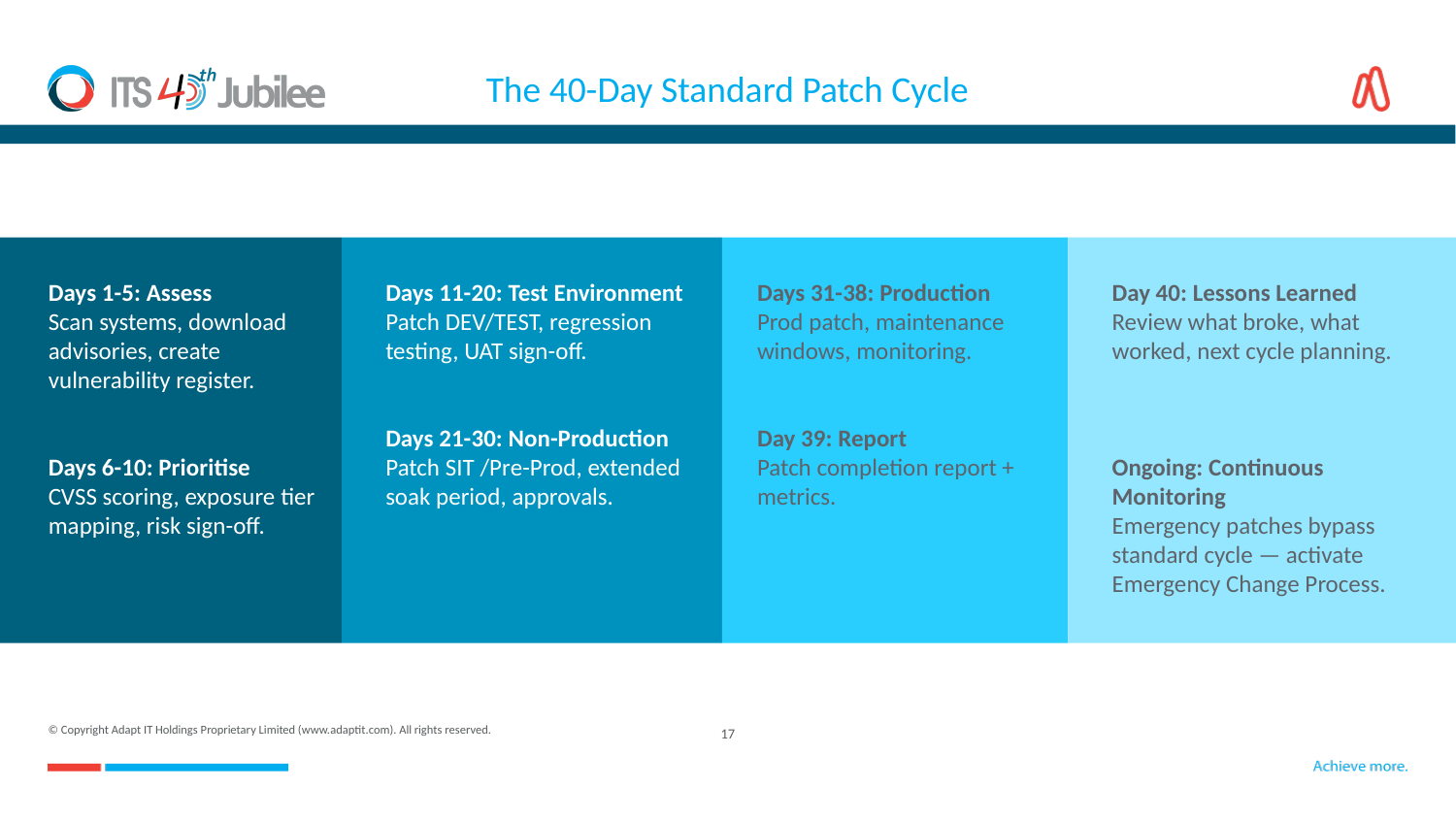

# The 40-Day Standard Patch Cycle

Days 1-5: Assess
Scan systems, download advisories, create vulnerability register.

Days 6-10: Prioritise
CVSS scoring, exposure tier mapping, risk sign-off.
Days 11-20: Test Environment
Patch DEV/TEST, regression testing, UAT sign-off.

Days 21-30: Non-Production
Patch SIT /Pre-Prod, extended soak period, approvals.
Days 31-38: Production
Prod patch, maintenance windows, monitoring.

Day 39: Report
Patch completion report + metrics.
Day 40: Lessons Learned
Review what broke, what worked, next cycle planning.

Ongoing: Continuous Monitoring
Emergency patches bypass standard cycle — activate Emergency Change Process.